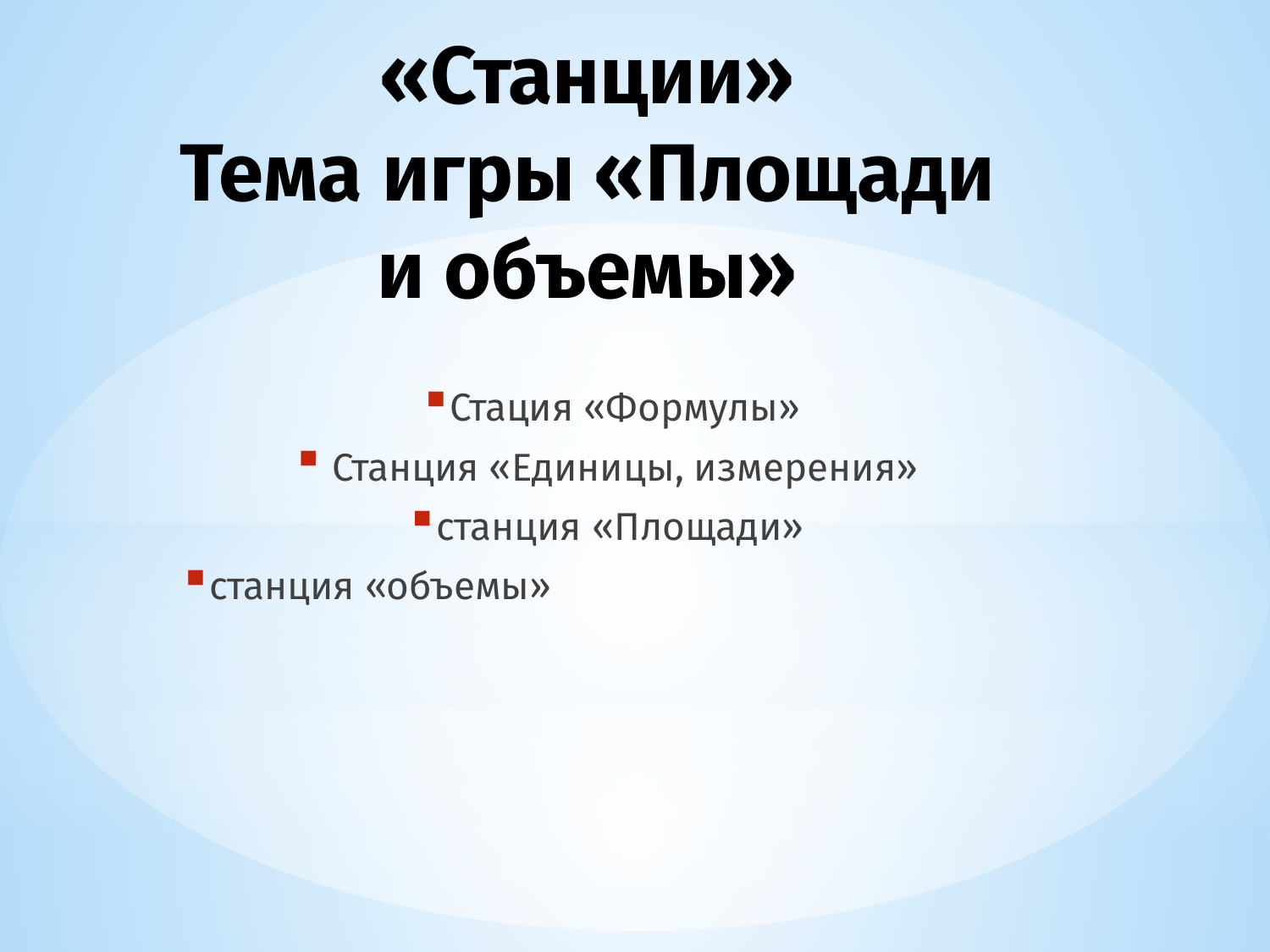

# «Станции» Тема игры «Площади и объемы»
Стация «Формулы»
 Станция «Единицы, измерения»
станция «Площади»
станция «объемы»